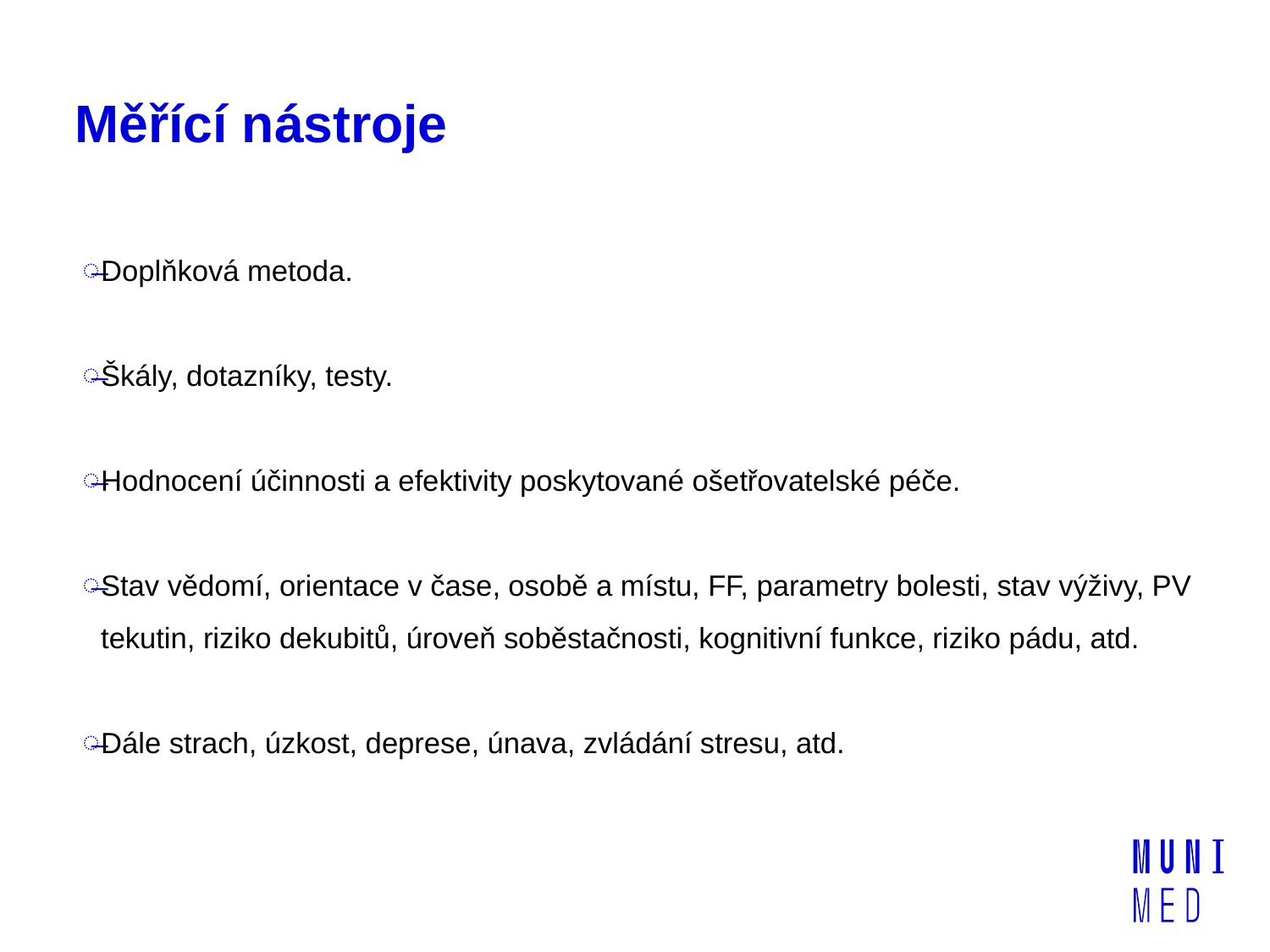

# Měřící nástroje
Doplňková metoda.

Škály, dotazníky, testy.

Hodnocení účinnosti a efektivity poskytované ošetřovatelské péče.

Stav vědomí, orientace v čase, osobě a místu, FF, parametry bolesti, stav výživy, PV tekutin, riziko dekubitů, úroveň soběstačnosti, kognitivní funkce, riziko pádu, atd.

Dále strach, úzkost, deprese, únava, zvládání stresu, atd.